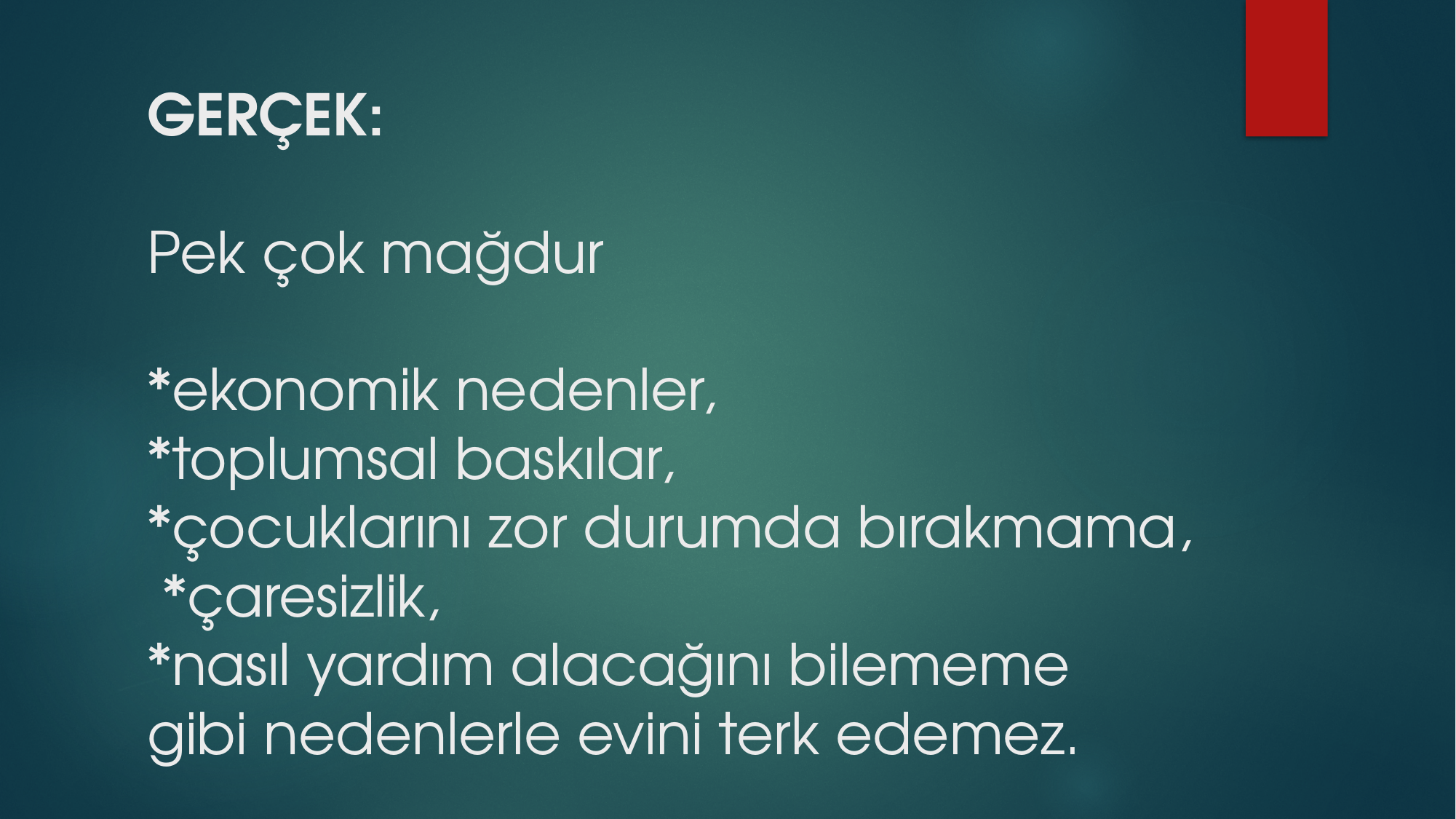

# GERÇEK: Pek çok mağdur *ekonomik nedenler, *toplumsal baskılar, *çocuklarını zor durumda bırakmama, *çaresizlik, *nasıl yardım alacağını bilememe gibi nedenlerle evini terk edemez.